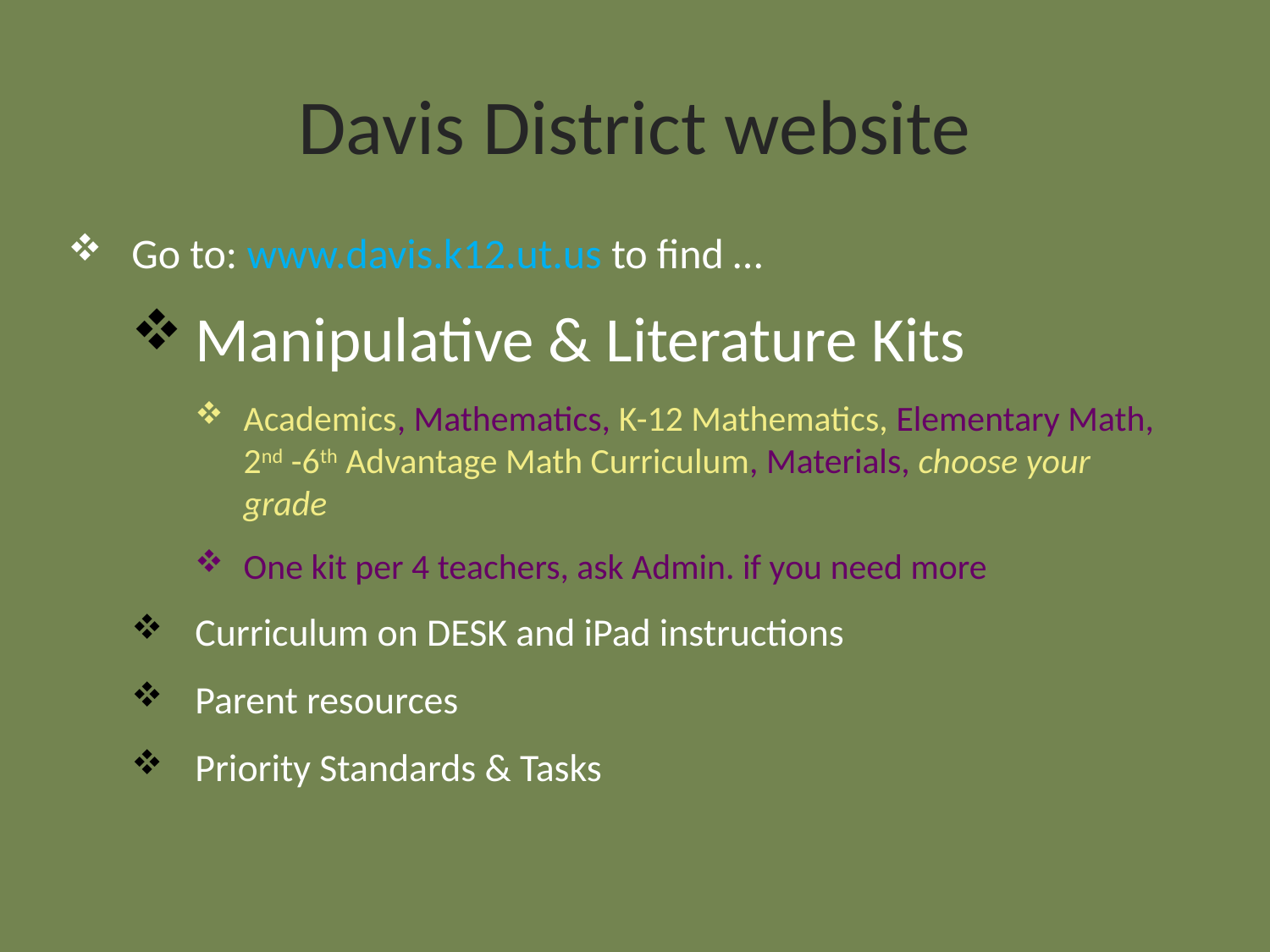

# Davis District website
Go to: www.davis.k12.ut.us to find …
Manipulative & Literature Kits
Academics, Mathematics, K-12 Mathematics, Elementary Math, 2nd -6th Advantage Math Curriculum, Materials, choose your grade
One kit per 4 teachers, ask Admin. if you need more
Curriculum on DESK and iPad instructions
Parent resources
Priority Standards & Tasks